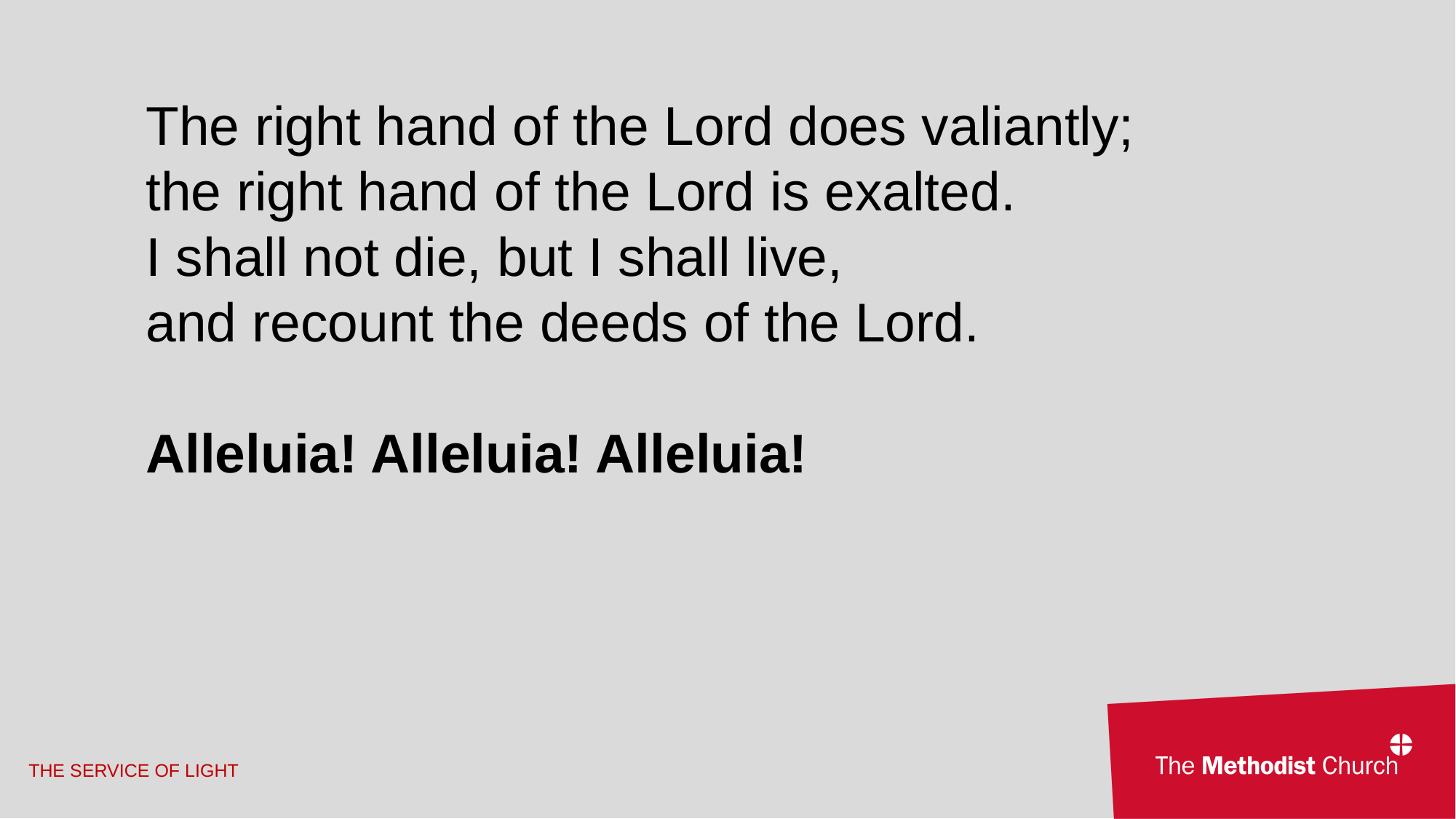

The right hand of the Lord does valiantly;
the right hand of the Lord is exalted.
I shall not die, but I shall live,
and recount the deeds of the Lord.

Alleluia! Alleluia! Alleluia!